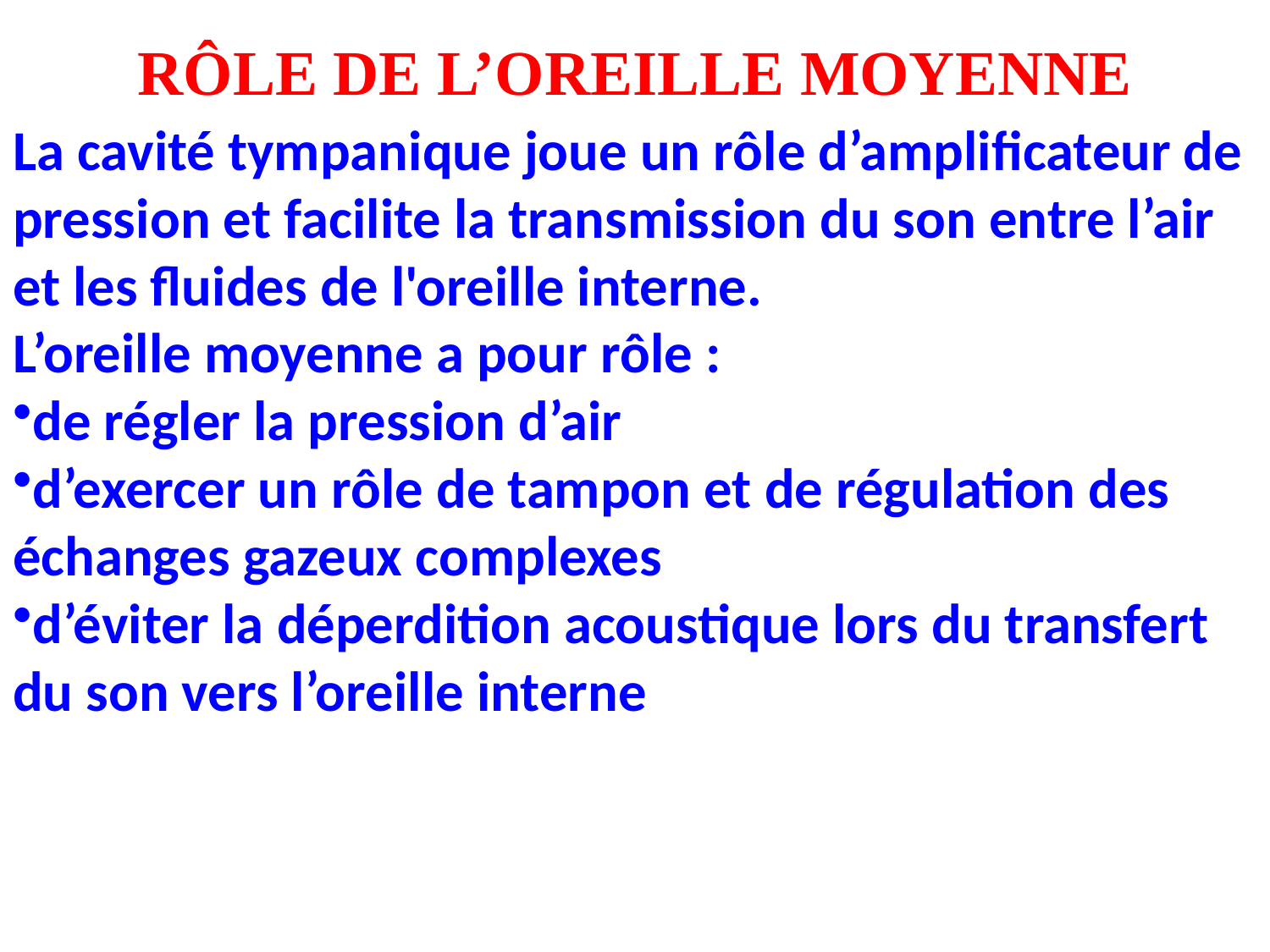

# RÔLE DE L’OREILLE MOYENNE
La cavité tympanique joue un rôle d’amplificateur de pression et facilite la transmission du son entre l’air et les fluides de l'oreille interne.
L’oreille moyenne a pour rôle :
de régler la pression d’air
d’exercer un rôle de tampon et de régulation des échanges gazeux complexes
d’éviter la déperdition acoustique lors du transfert du son vers l’oreille interne